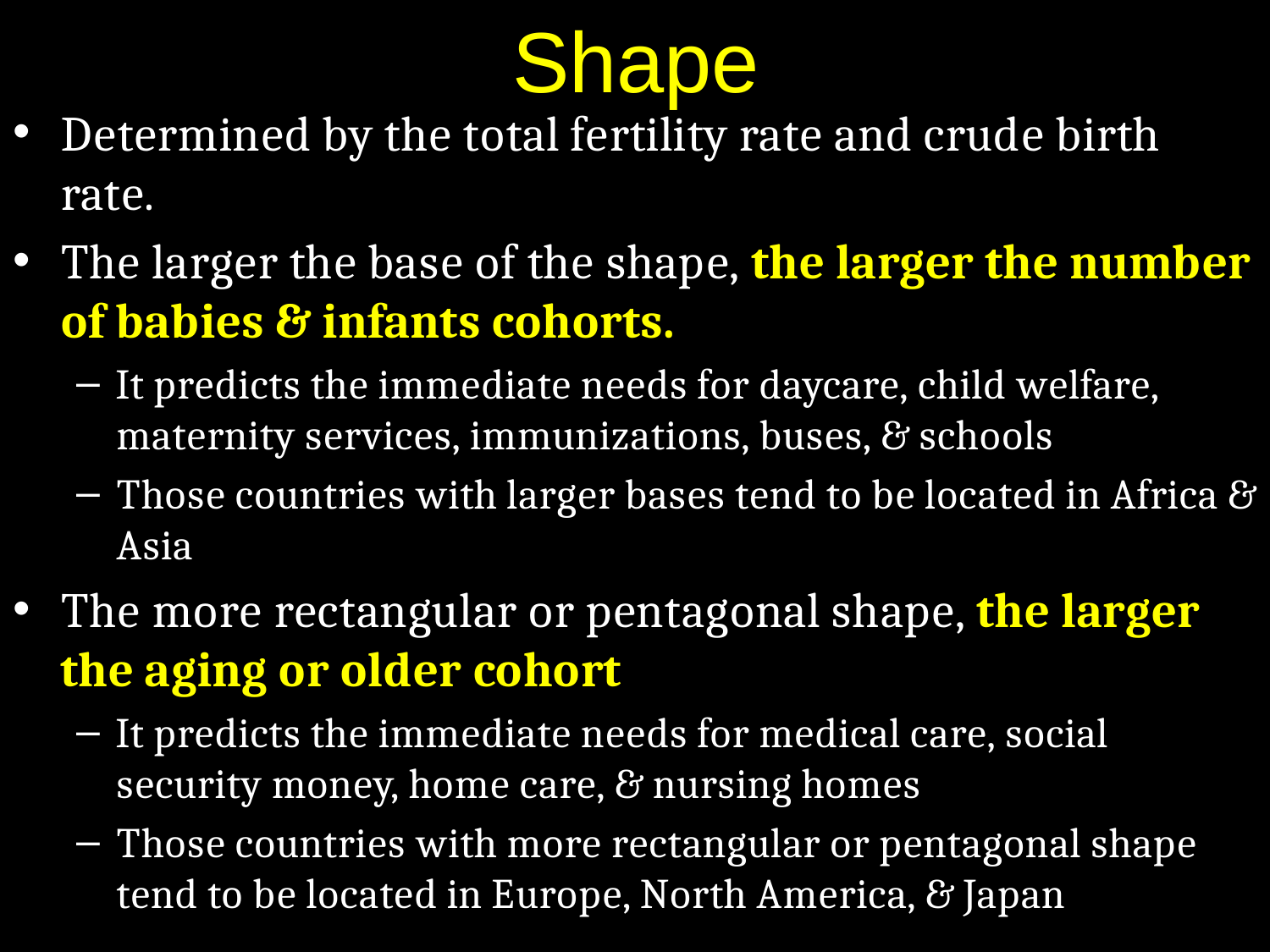

# Shape
Determined by the total fertility rate and crude birth rate.
The larger the base of the shape, the larger the number of babies & infants cohorts.
It predicts the immediate needs for daycare, child welfare, maternity services, immunizations, buses, & schools
Those countries with larger bases tend to be located in Africa & Asia
The more rectangular or pentagonal shape, the larger the aging or older cohort
It predicts the immediate needs for medical care, social security money, home care, & nursing homes
Those countries with more rectangular or pentagonal shape tend to be located in Europe, North America, & Japan